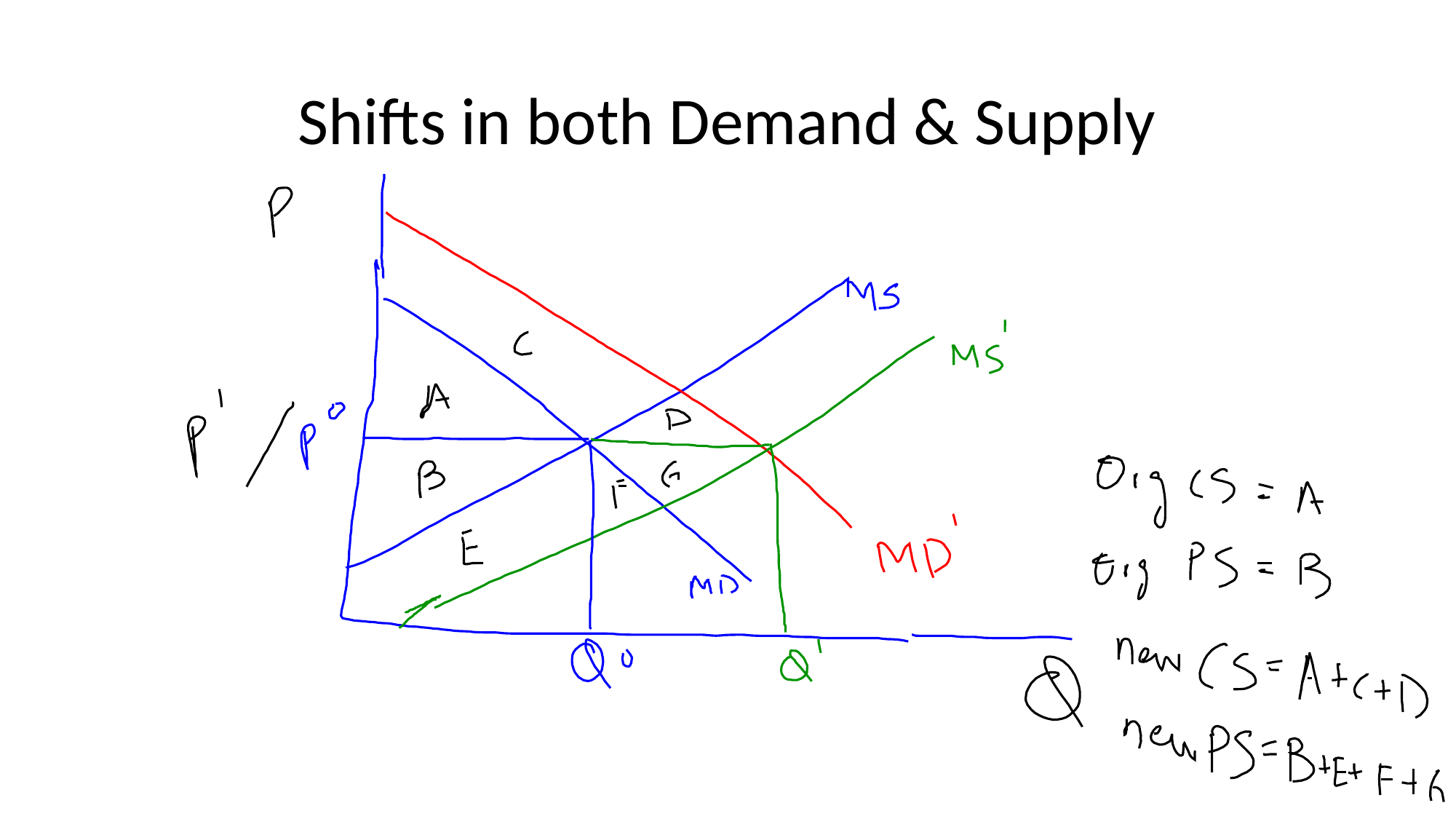

# Shifts in both Demand & Supply